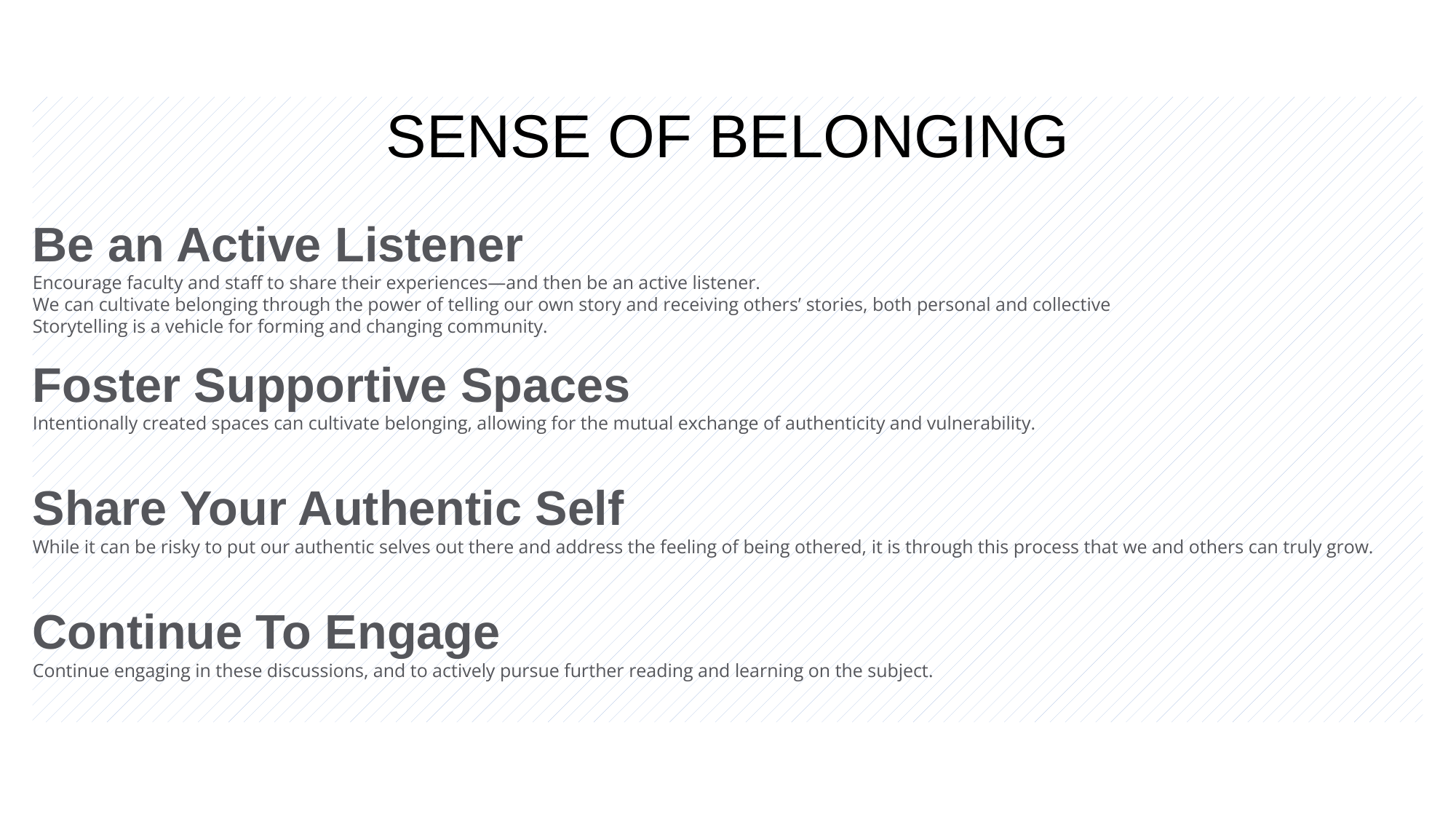

SENSE OF BELONGING

Be an Active Listener
Encourage faculty and staff to share their experiences—and then be an active listener.
We can cultivate belonging through the power of telling our own story and receiving others’ stories, both personal and collective
Storytelling is a vehicle for forming and changing community.

Foster Supportive Spaces
Intentionally created spaces can cultivate belonging, allowing for the mutual exchange of authenticity and vulnerability.

Share Your Authentic Self
While it can be risky to put our authentic selves out there and address the feeling of being othered, it is through this process that we and others can truly grow.

Continue To Engage
Continue engaging in these discussions, and to actively pursue further reading and learning on the subject.